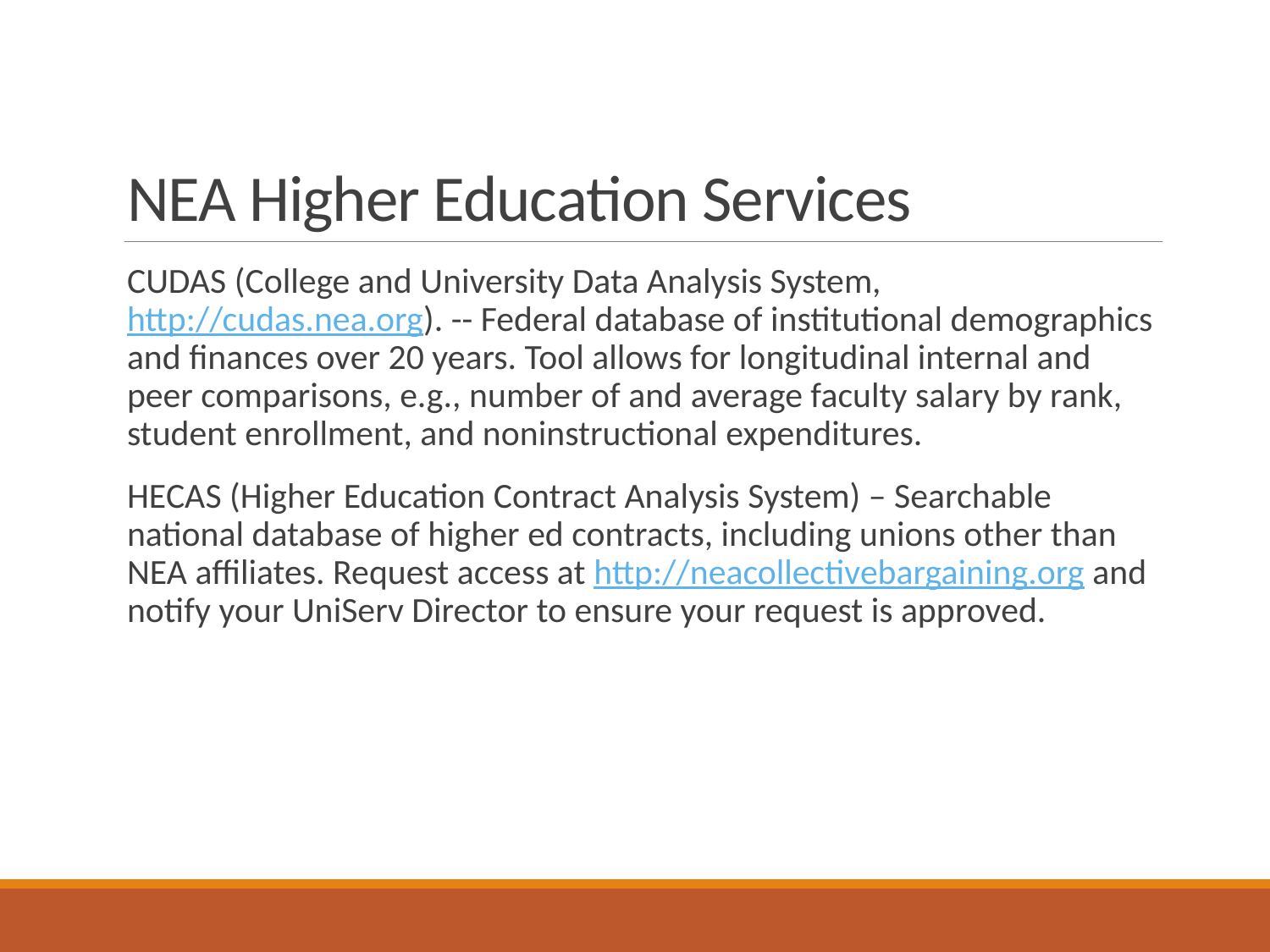

# NEA Higher Education Services
CUDAS (College and University Data Analysis System,  http://cudas.nea.org). -- Federal database of institutional demographics and finances over 20 years. Tool allows for longitudinal internal and peer comparisons, e.g., number of and average faculty salary by rank, student enrollment, and noninstructional expenditures.
HECAS (Higher Education Contract Analysis System) – Searchable national database of higher ed contracts, including unions other than NEA affiliates. Request access at http://neacollectivebargaining.org and notify your UniServ Director to ensure your request is approved.